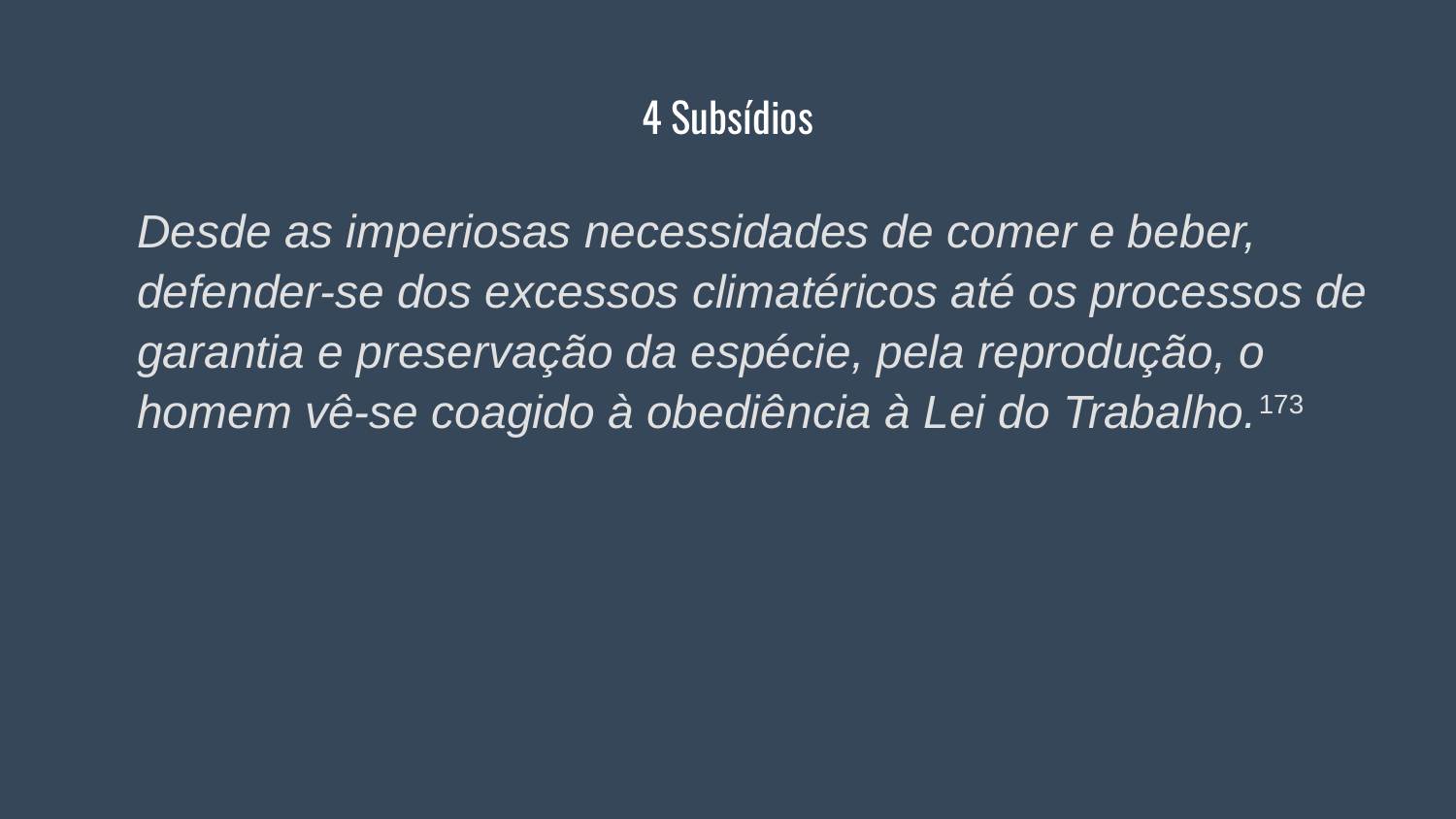

# 4 Subsídios
Desde as imperiosas necessidades de comer e beber, defender-se dos excessos climatéricos até os processos de garantia e preservação da espécie, pela reprodução, o homem vê-se coagido à obediência à Lei do Trabalho.173